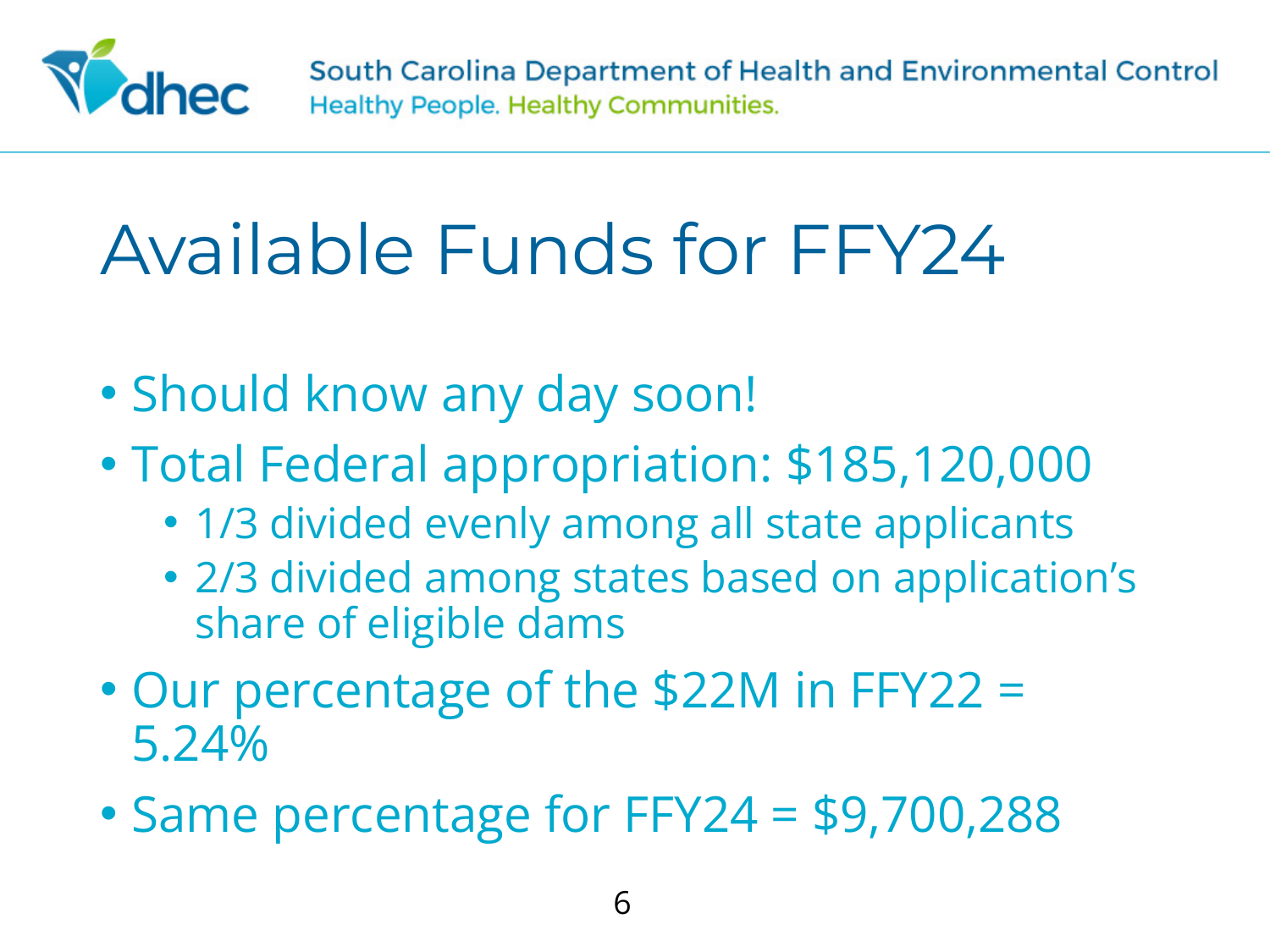

# Available Funds for FFY24
Should know any day soon!
Total Federal appropriation: $185,120,000
1/3 divided evenly among all state applicants
2/3 divided among states based on application’s share of eligible dams
Our percentage of the $22M in FFY22 = 5.24%
Same percentage for FFY24 = $9,700,288